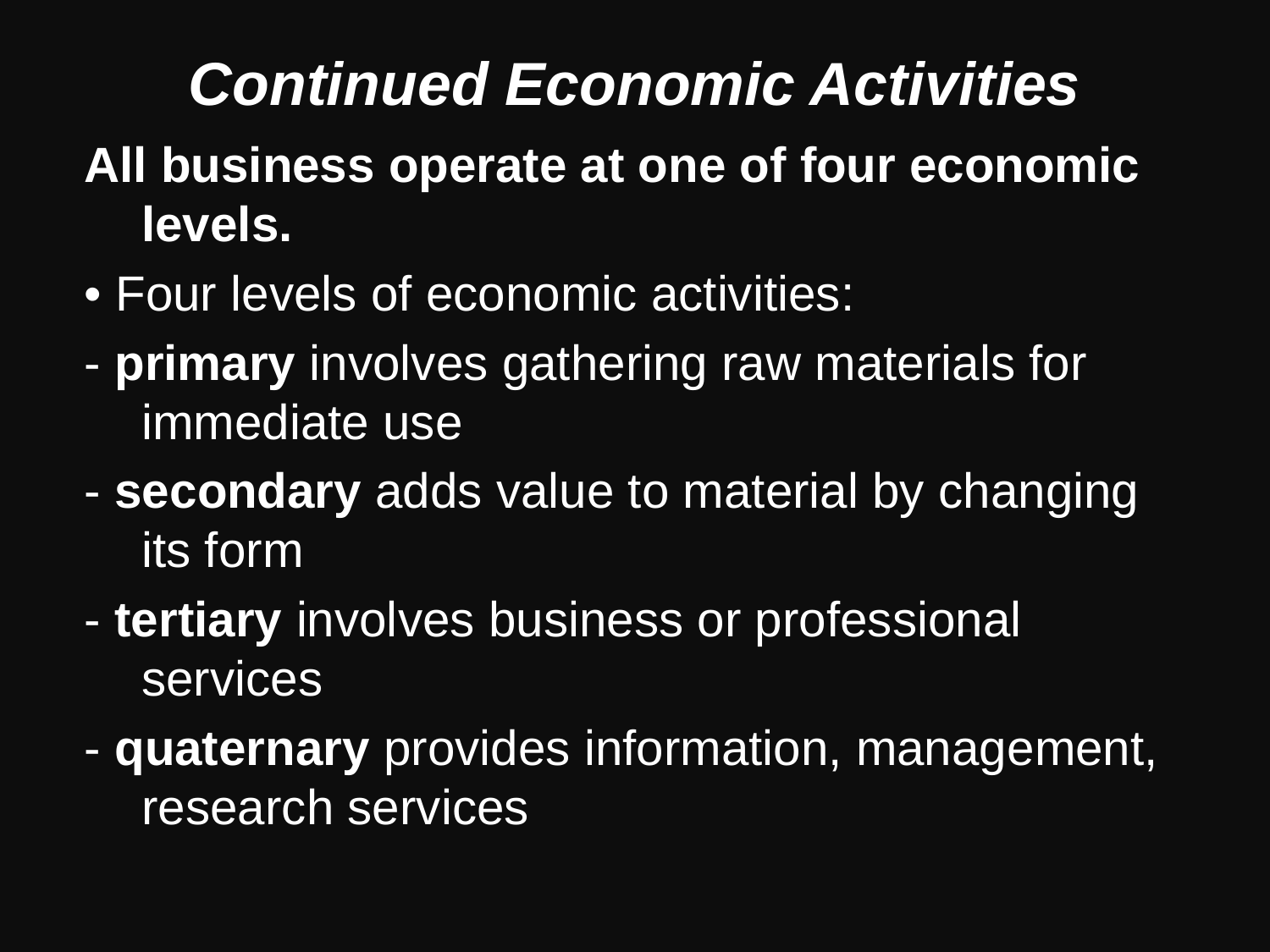

# Continued Economic Activities
All business operate at one of four economic levels.
• Four levels of economic activities:
- primary involves gathering raw materials for immediate use
- secondary adds value to material by changing its form
- tertiary involves business or professional services
- quaternary provides information, management, research services